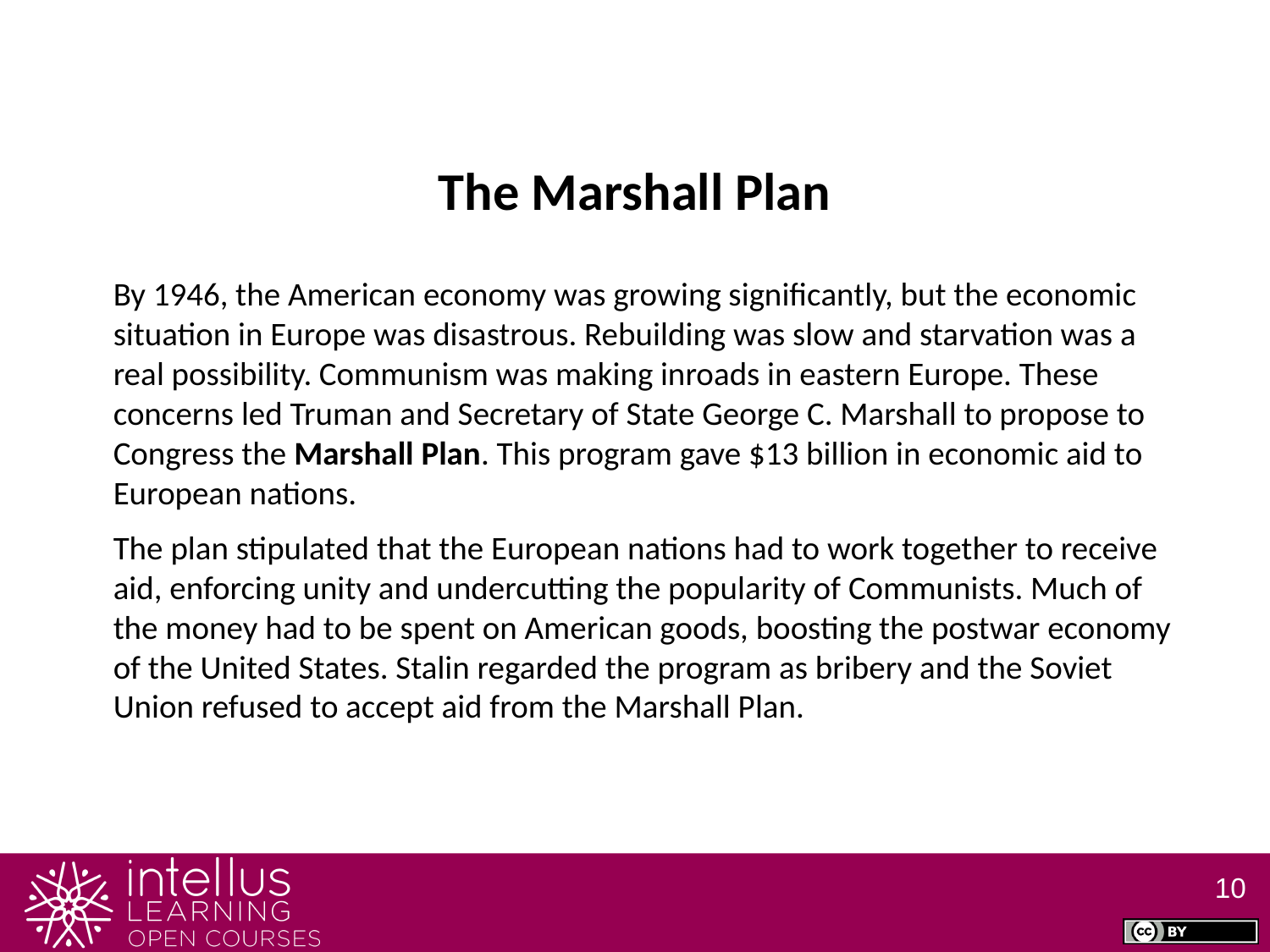

The Marshall Plan
By 1946, the American economy was growing significantly, but the economic situation in Europe was disastrous. Rebuilding was slow and starvation was a real possibility. Communism was making inroads in eastern Europe. These concerns led Truman and Secretary of State George C. Marshall to propose to Congress the Marshall Plan. This program gave $13 billion in economic aid to European nations.
The plan stipulated that the European nations had to work together to receive aid, enforcing unity and undercutting the popularity of Communists. Much of the money had to be spent on American goods, boosting the postwar economy of the United States. Stalin regarded the program as bribery and the Soviet Union refused to accept aid from the Marshall Plan.

10